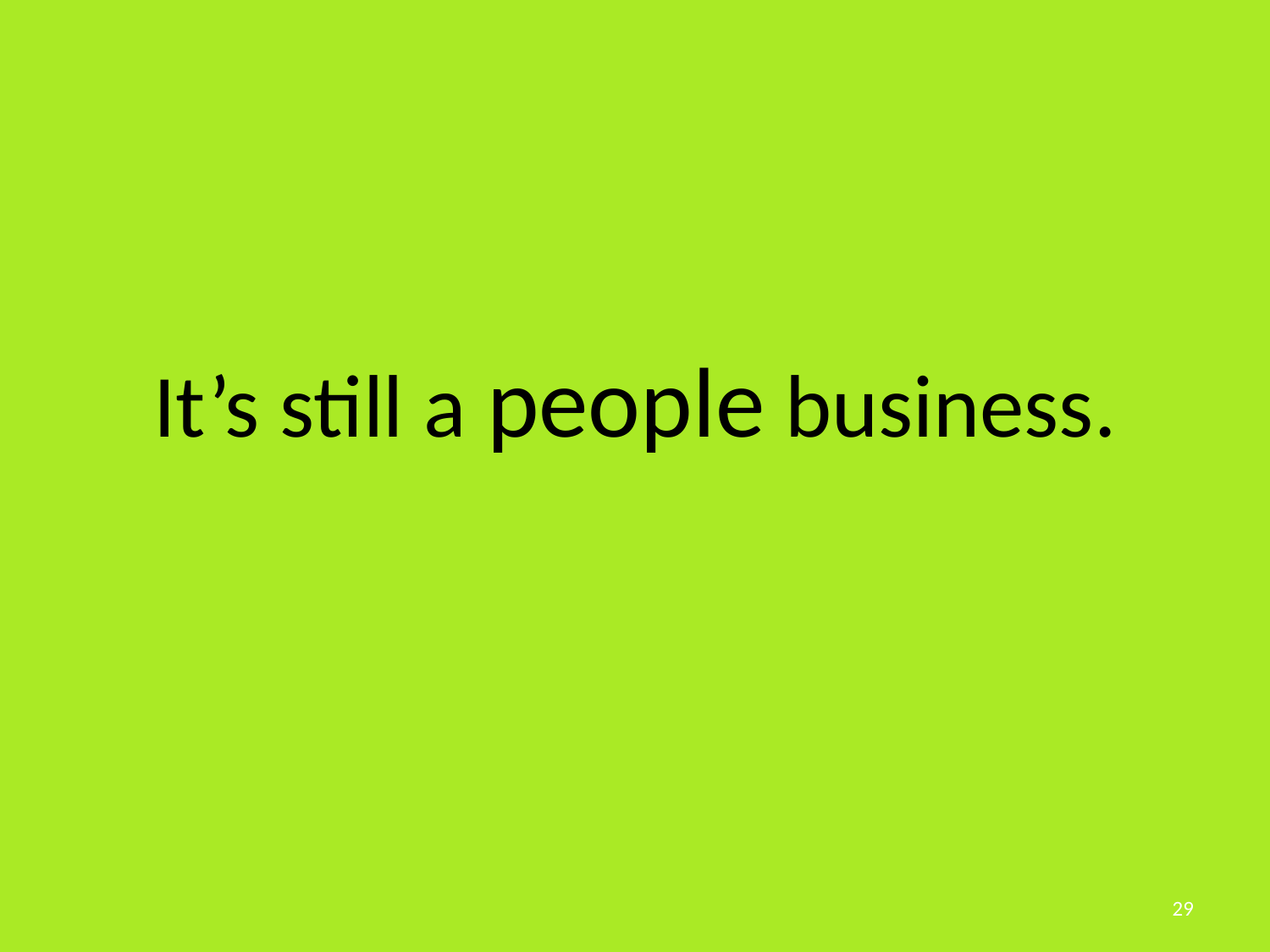

# It’s still a people business.
29